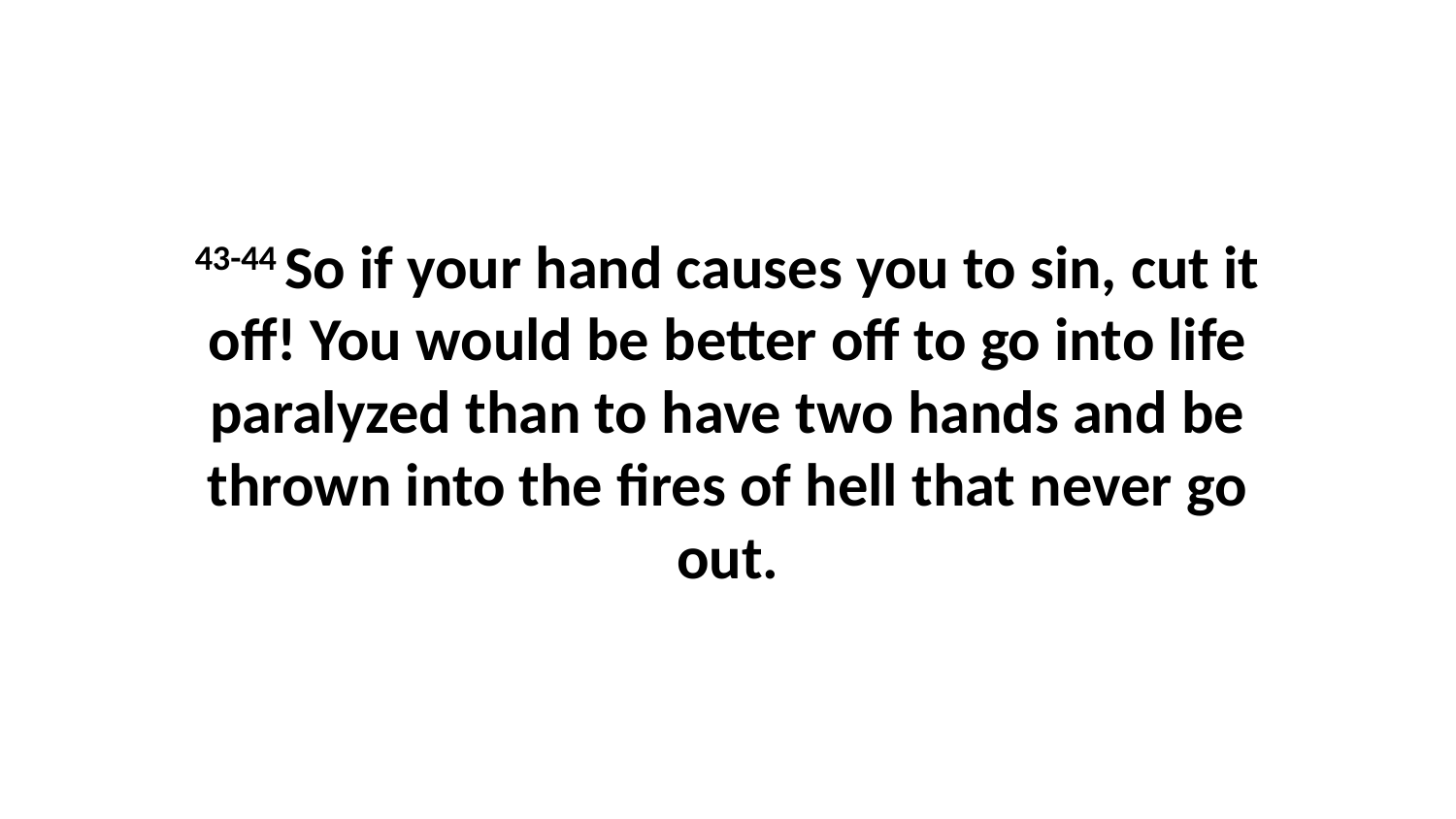

43-44 So if your hand causes you to sin, cut it off! You would be better off to go into life paralyzed than to have two hands and be thrown into the fires of hell that never go out.